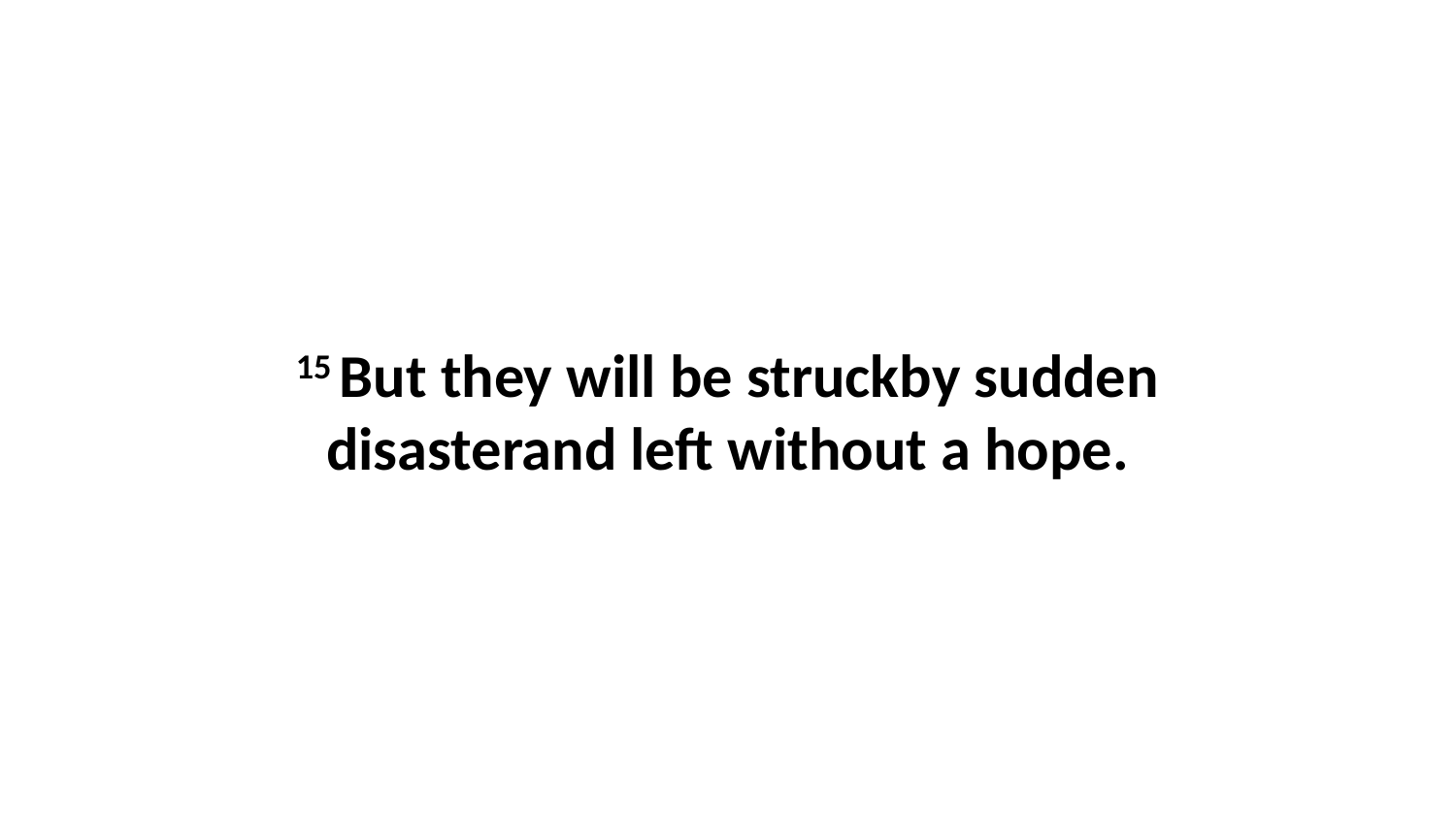

15 But they will be struckby sudden disasterand left without a hope.